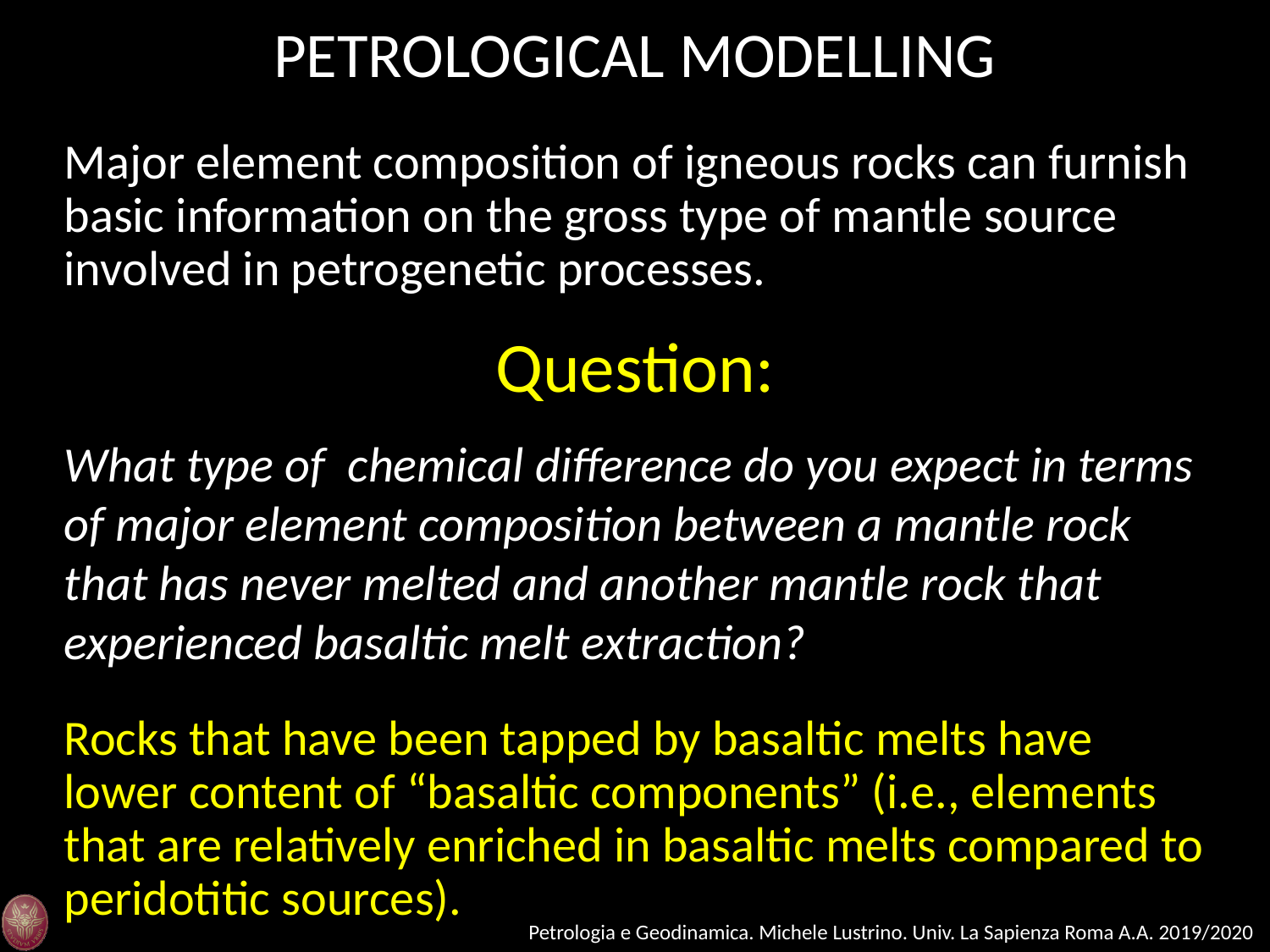

PETROLOGICAL MODELLING
Major element composition of igneous rocks can furnish basic information on the gross type of mantle source involved in petrogenetic processes.
Question:
What type of  chemical difference do you expect in terms of major element composition between a mantle rock that has never melted and another mantle rock that experienced basaltic melt extraction?
Rocks that have been tapped by basaltic melts have lower content of “basaltic components” (i.e., elements that are relatively enriched in basaltic melts compared to peridotitic sources).